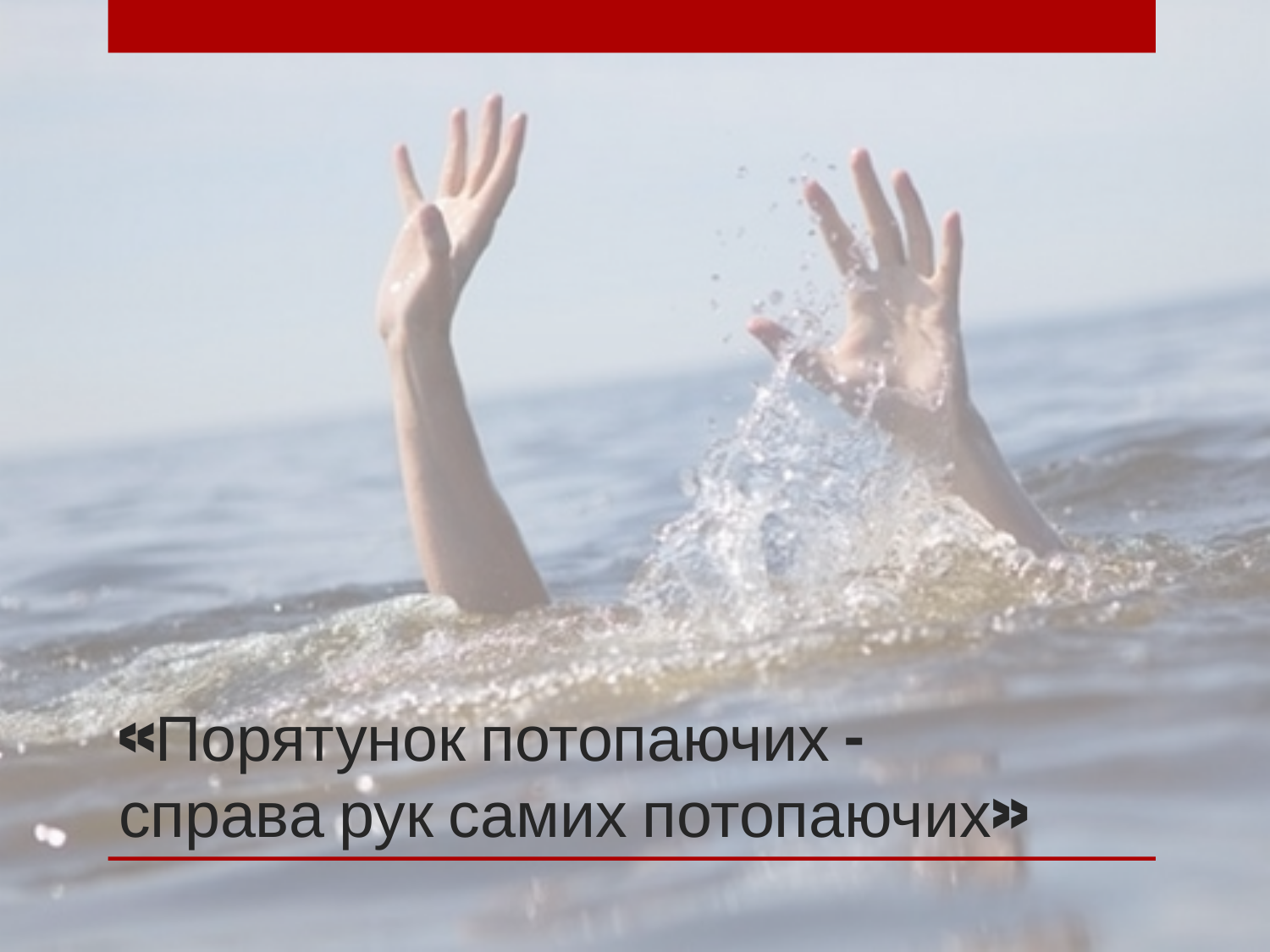

# «Порятунок потопаючих - справа рук самих потопаючих»